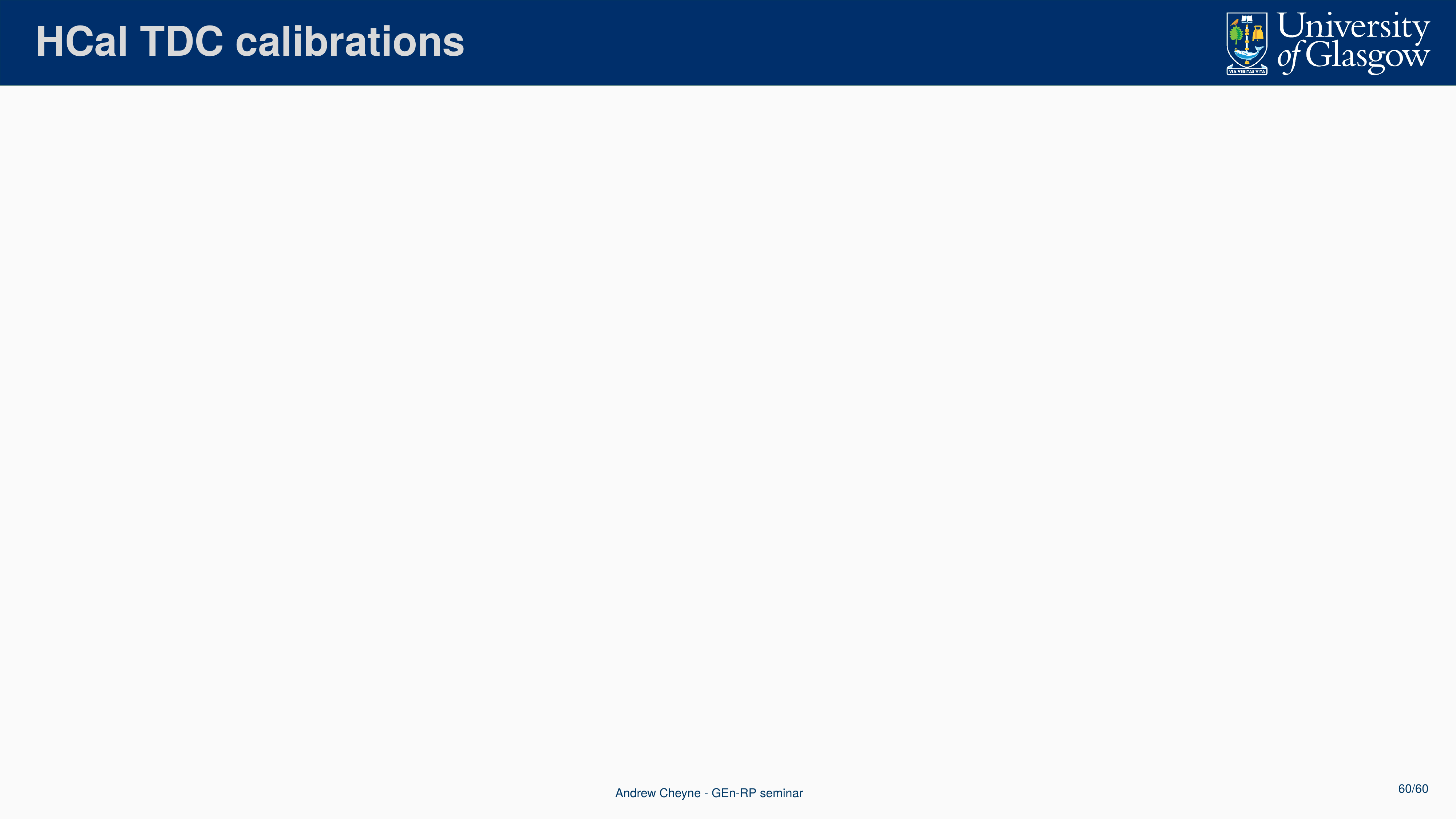

# HCal TDC calibrations

Andrew Cheyne - GEn-RP seminar